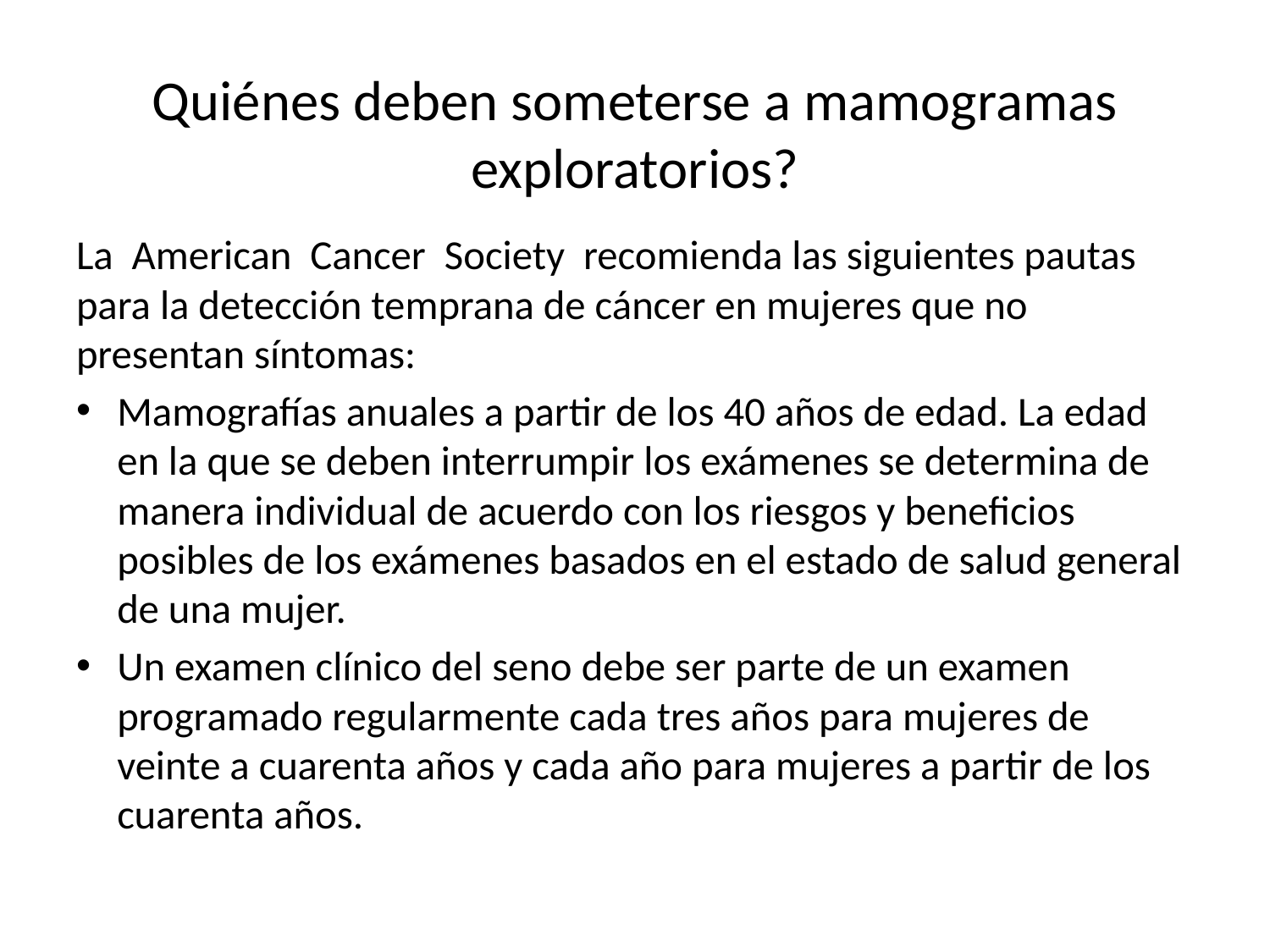

# Quiénes deben someterse a mamogramas exploratorios?
La  American  Cancer  Society  recomienda las siguientes pautas para la detección temprana de cáncer en mujeres que no presentan síntomas:
Mamografías anuales a partir de los 40 años de edad. La edad en la que se deben interrumpir los exámenes se determina de manera individual de acuerdo con los riesgos y beneficios posibles de los exámenes basados en el estado de salud general de una mujer.
Un examen clínico del seno debe ser parte de un examen programado regularmente cada tres años para mujeres de veinte a cuarenta años y cada año para mujeres a partir de los cuarenta años.